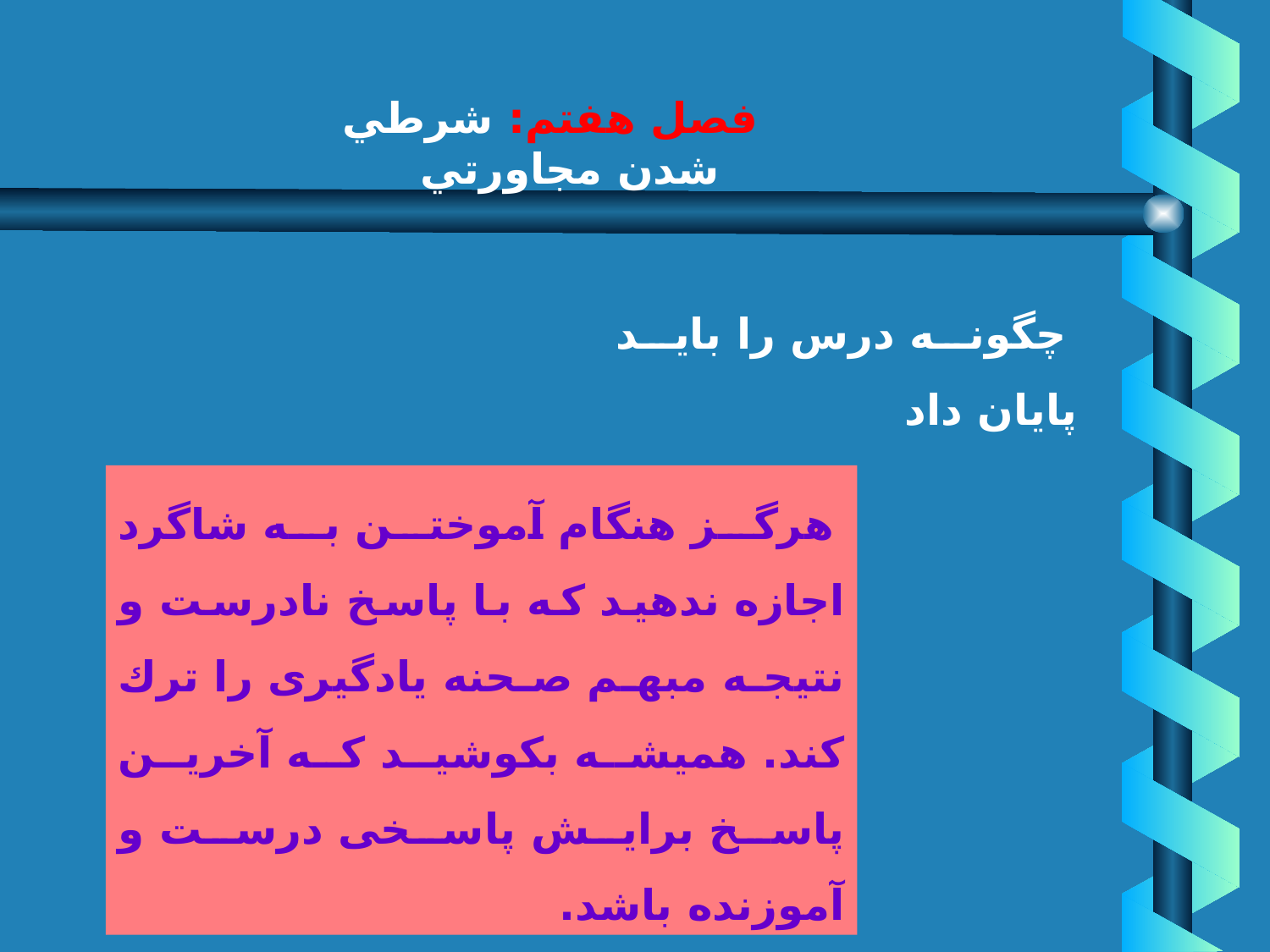

# فصل هفتم: شرطي شدن مجاورتي
 چگونه درس را بايد پايان داد
 هرگز هنگام آموختن به شاگرد اجازه ندهيد كه با پاسخ نادرست و نتيجه مبهم صحنه يادگيرى را ترك كند. هميشه بكوشيد كه آخرين پاسخ برايش پاسخى درست و آموزنده باشد.